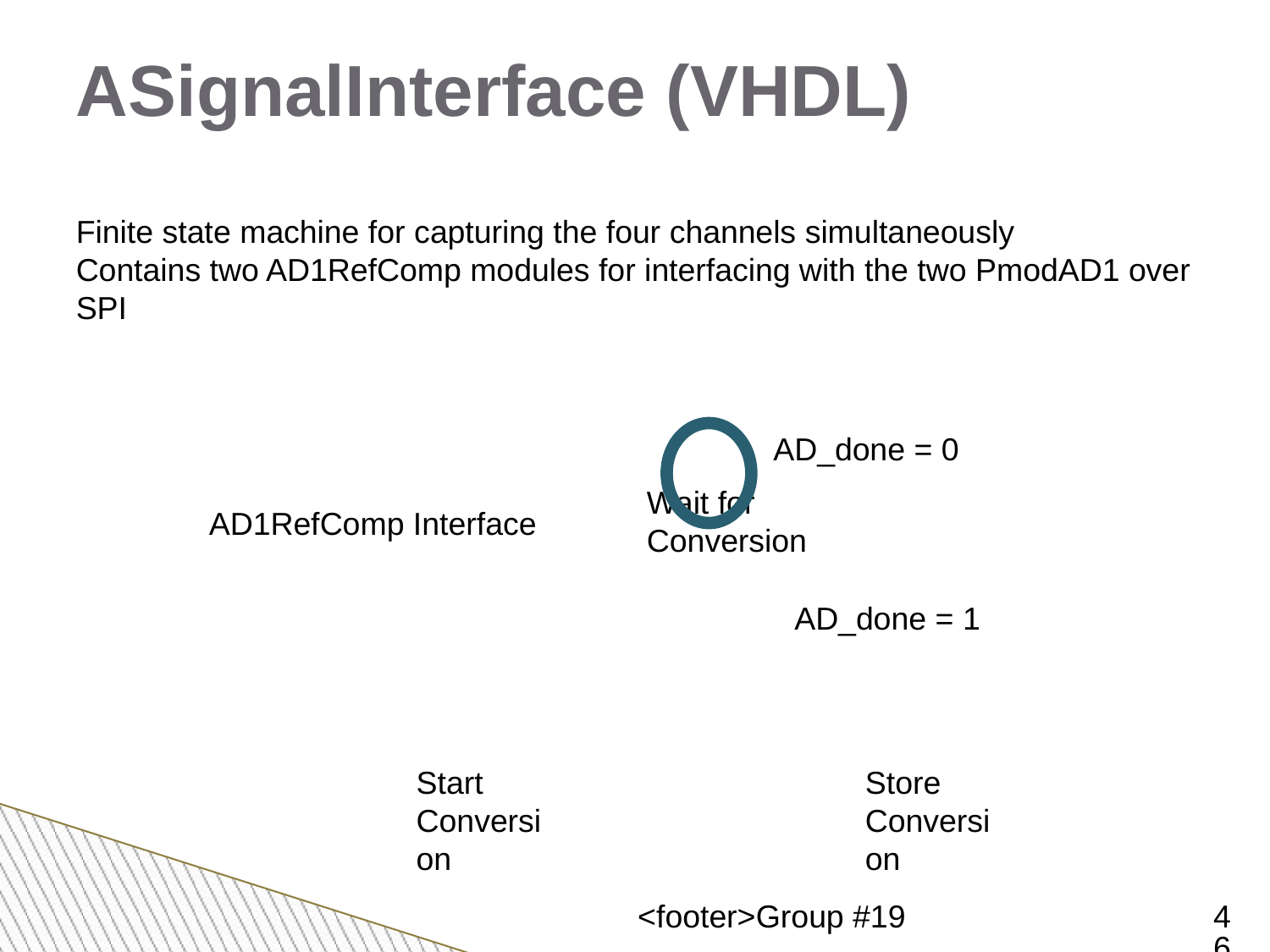

ASignalInterface (VHDL)
Finite state machine for capturing the four channels simultaneously
Contains two AD1RefComp modules for interfacing with the two PmodAD1 over SPI

AD_done = 0
Wait for Conversion
AD1RefComp Interface

AD_done = 1
Start Conversion
Store Conversion

<footer>Group #19
4646